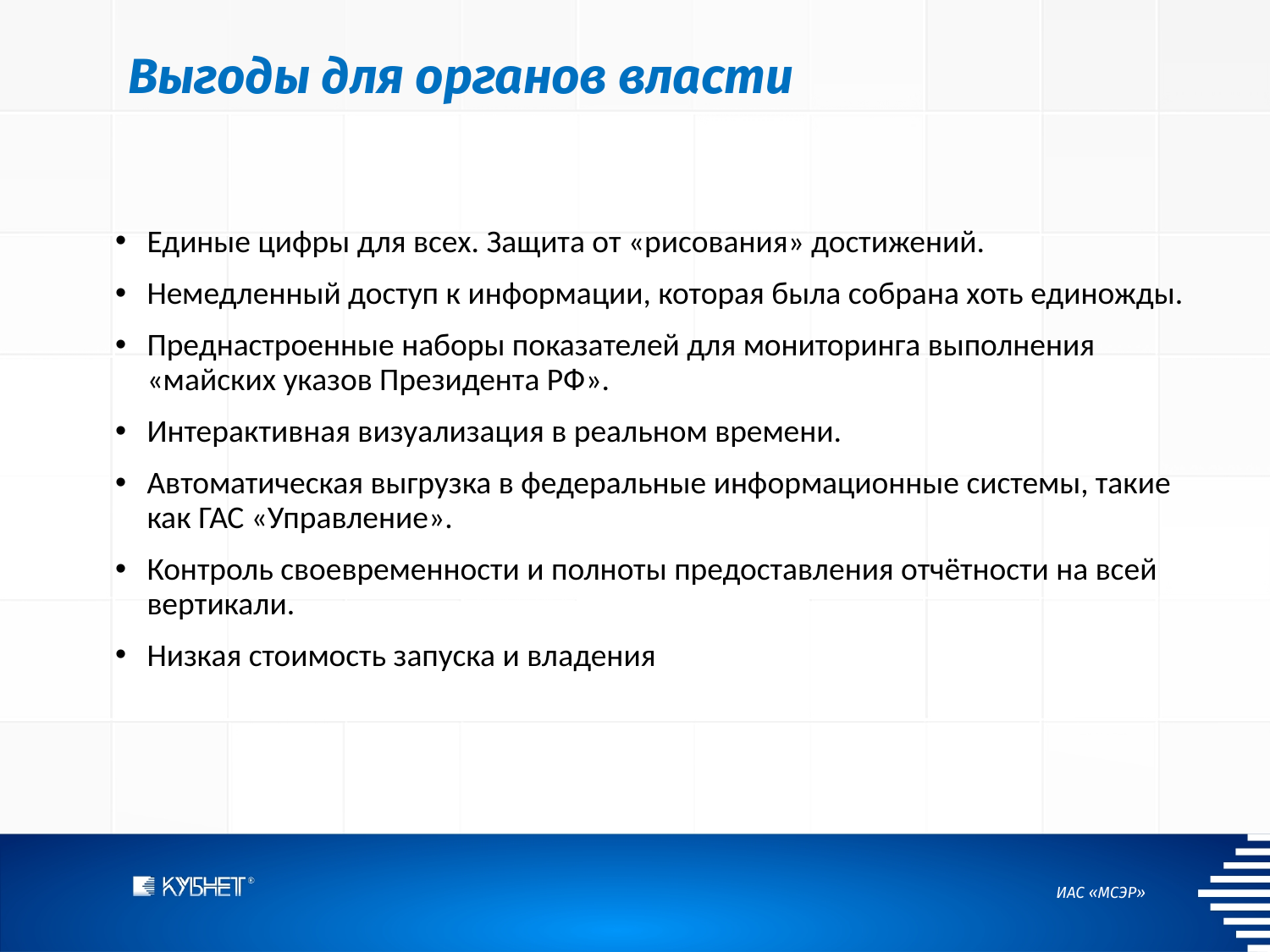

Выгоды для органов власти
Единые цифры для всех. Защита от «рисования» достижений.
Немедленный доступ к информации, которая была собрана хоть единожды.
Преднастроенные наборы показателей для мониторинга выполнения «майских указов Президента РФ».
Интерактивная визуализация в реальном времени.
Автоматическая выгрузка в федеральные информационные системы, такие как ГАС «Управление».
Контроль своевременности и полноты предоставления отчётности на всей вертикали.
Низкая стоимость запуска и владения